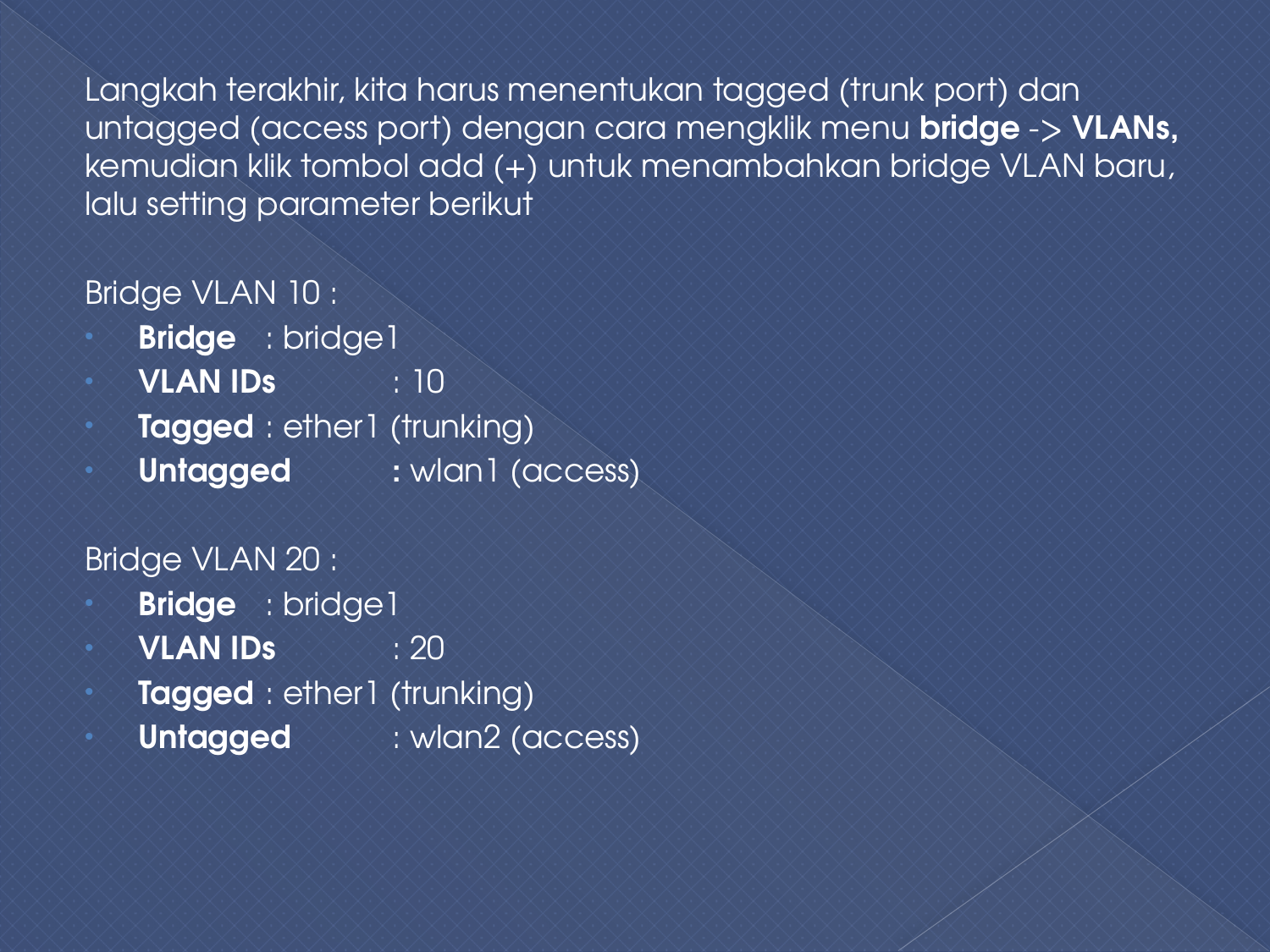

Langkah terakhir, kita harus menentukan tagged (trunk port) dan untagged (access port) dengan cara mengklik menu bridge -> VLANs, kemudian klik tombol add (+) untuk menambahkan bridge VLAN baru, lalu setting parameter berikut

Bridge VLAN 10 :
Bridge	: bridge1
VLAN IDs	: 10
Tagged	: ether1 (trunking)
Untagged	: wlan1 (access)

Bridge VLAN 20 :
Bridge	: bridge1
VLAN IDs	: 20
Tagged	: ether1 (trunking)
Untagged	: wlan2 (access)